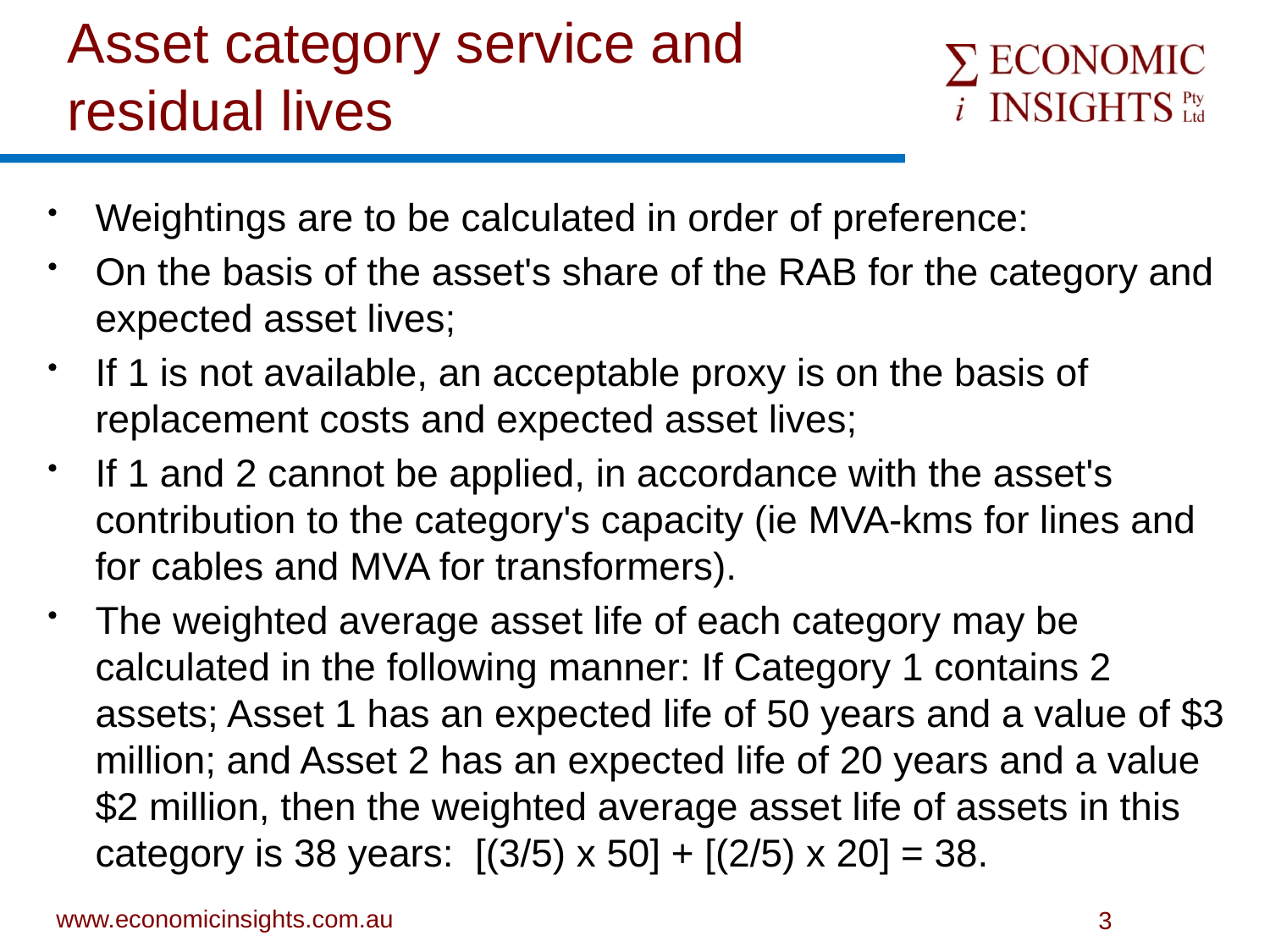

# Asset category service and residual lives
Weightings are to be calculated in order of preference:
On the basis of the asset's share of the RAB for the category and expected asset lives;
If 1 is not available, an acceptable proxy is on the basis of replacement costs and expected asset lives;
If 1 and 2 cannot be applied, in accordance with the asset's contribution to the category's capacity (ie MVA-kms for lines and for cables and MVA for transformers).
The weighted average asset life of each category may be calculated in the following manner: If Category 1 contains 2 assets; Asset 1 has an expected life of 50 years and a value of $3 million; and Asset 2 has an expected life of 20 years and a value $2 million, then the weighted average asset life of assets in this category is 38 years:  [(3/5) x 50] + [(2/5) x 20] = 38.